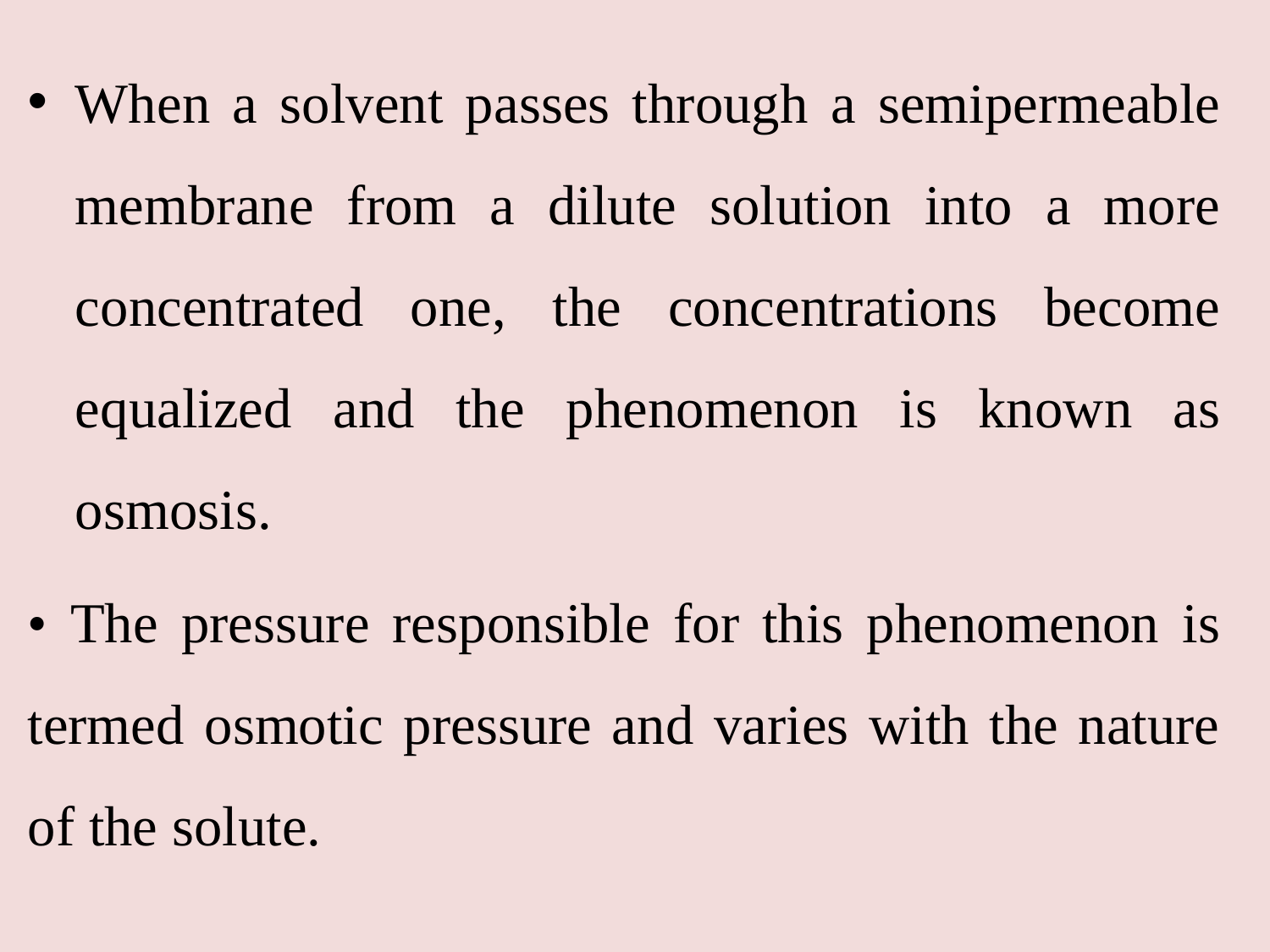

When a solvent passes through a semipermeable membrane from a dilute solution into a more concentrated one, the concentrations become equalized and the phenomenon is known as osmosis.
• The pressure responsible for this phenomenon is termed osmotic pressure and varies with the nature of the solute.